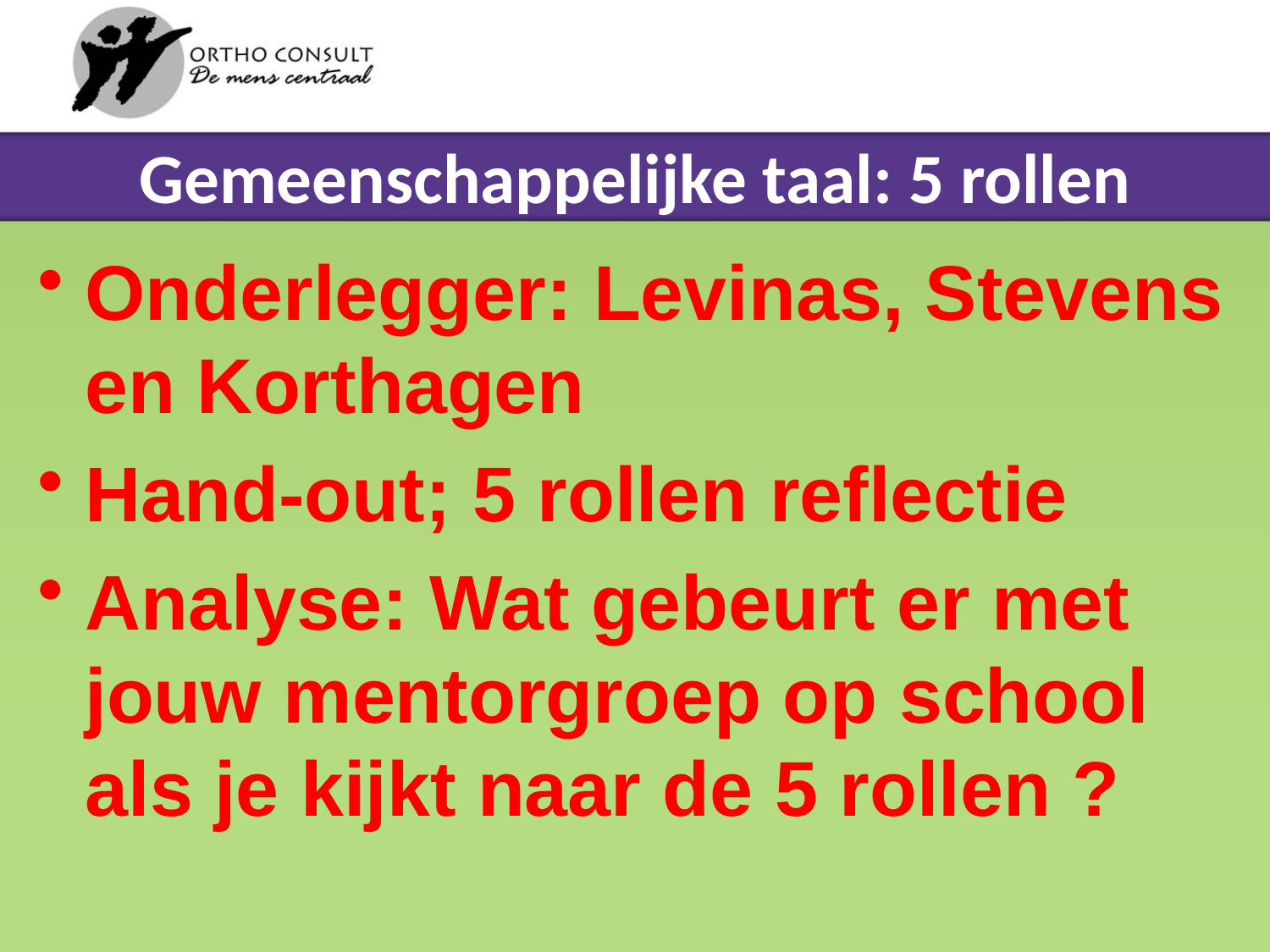

# Gemeenschappelijke taal: 5 rollen
Onderlegger: Levinas, Stevens en Korthagen
Hand-out; 5 rollen reflectie
Analyse: Wat gebeurt er met jouw mentorgroep op school als je kijkt naar de 5 rollen ?